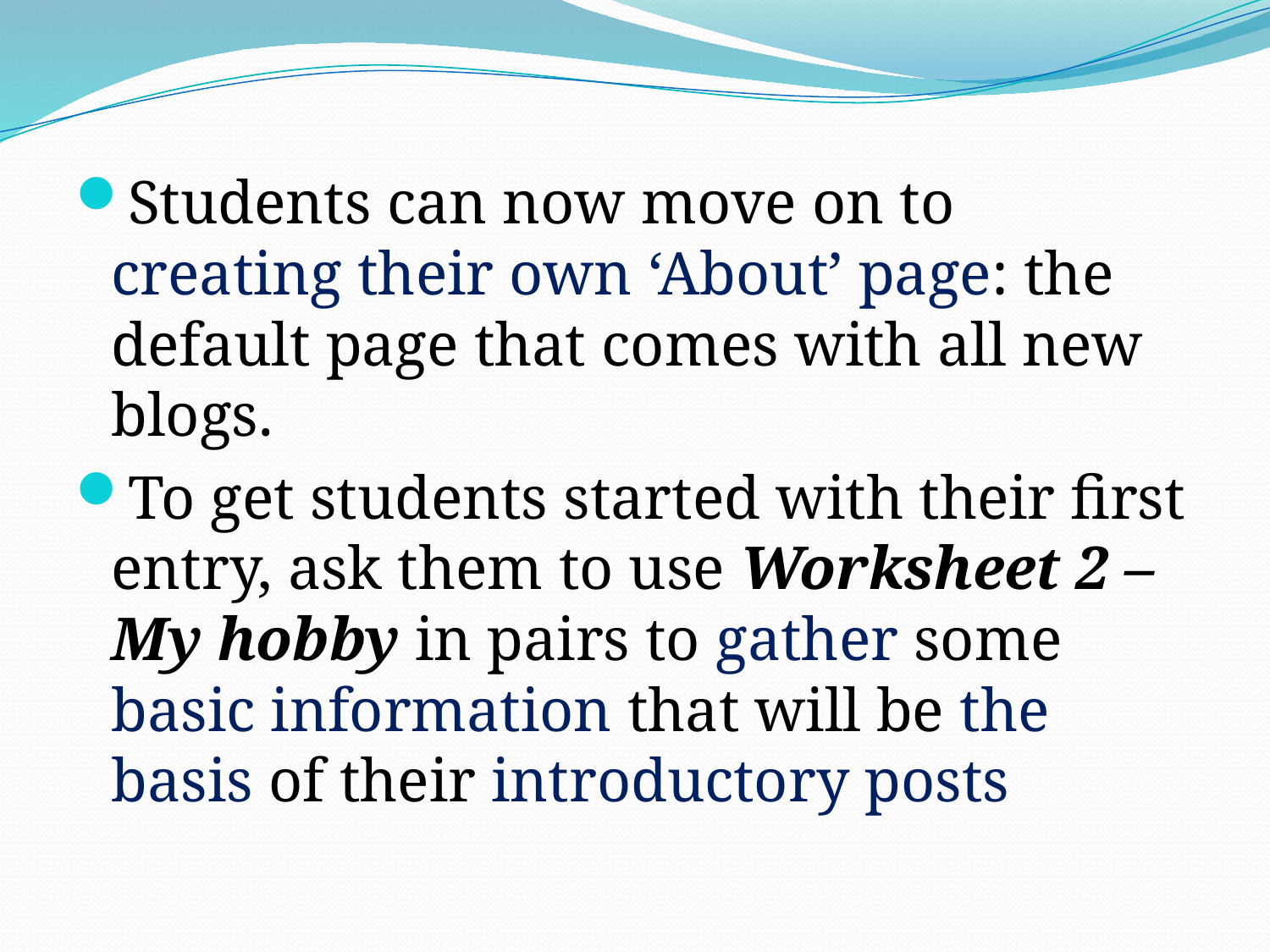

#
Students can now move on to creating their own ‘About’ page: the default page that comes with all new blogs.
To get students started with their first entry, ask them to use Worksheet 2 – My hobby in pairs to gather some basic information that will be the basis of their introductory posts